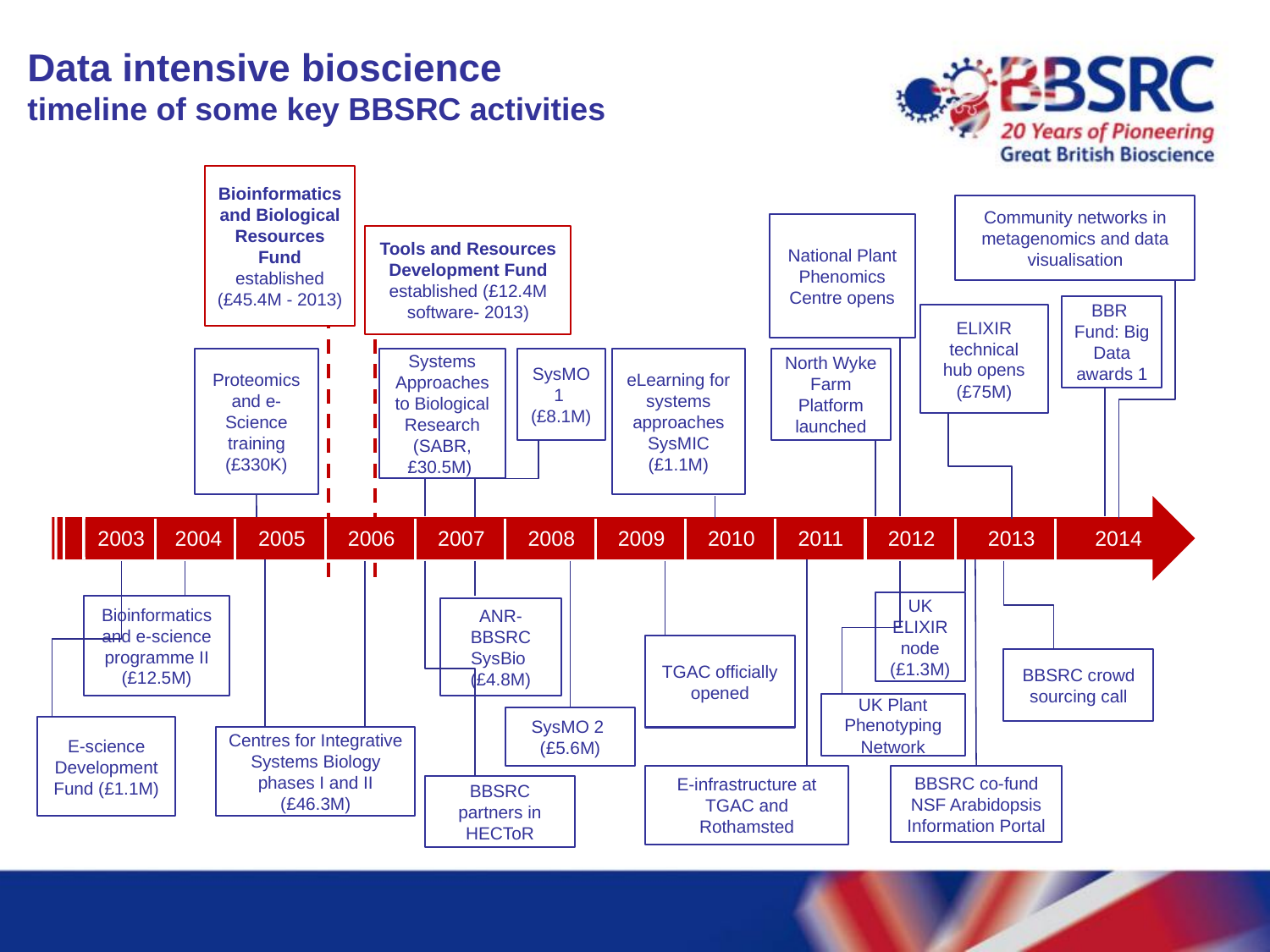

Data intensive bioscience
timeline of some key BBSRC activities
Bioinformatics and Biological Resources Fund established
(£45.4M - 2013)
Community networks in metagenomics and data visualisation
National Plant Phenomics Centre opens
Tools and Resources Development Fund established (£12.4M software- 2013)
BBR  Fund: Big Data awards 1
ELIXIR technical hub opens (£75M)
eLearning for systems approaches SysMIC (£1.1M)
North Wyke Farm Platform launched
Proteomics and e-Science training (£330K)
Systems Approaches to Biological Research (SABR, £30.5M)
SysMO 1
(£8.1M)

2003
2004
2005
2006
2007
2008
2009
2010
2011
2012
2013
2014
UK ELIXIR node (£1.3M)
Bioinformatics and e-science programme II (£12.5M)
ANR-BBSRC SysBio  (£4.8M)
TGAC officially opened
BBSRC crowd sourcing call
UK Plant Phenotyping Network
SysMO 2
(£5.6M)
E-science Development Fund (£1.1M)
Centres for Integrative Systems Biology phases I and II (£46.3M)
E-infrastructure at TGAC and Rothamsted
BBSRC co-fund NSF Arabidopsis Information Portal
BBSRC partners in HECToR